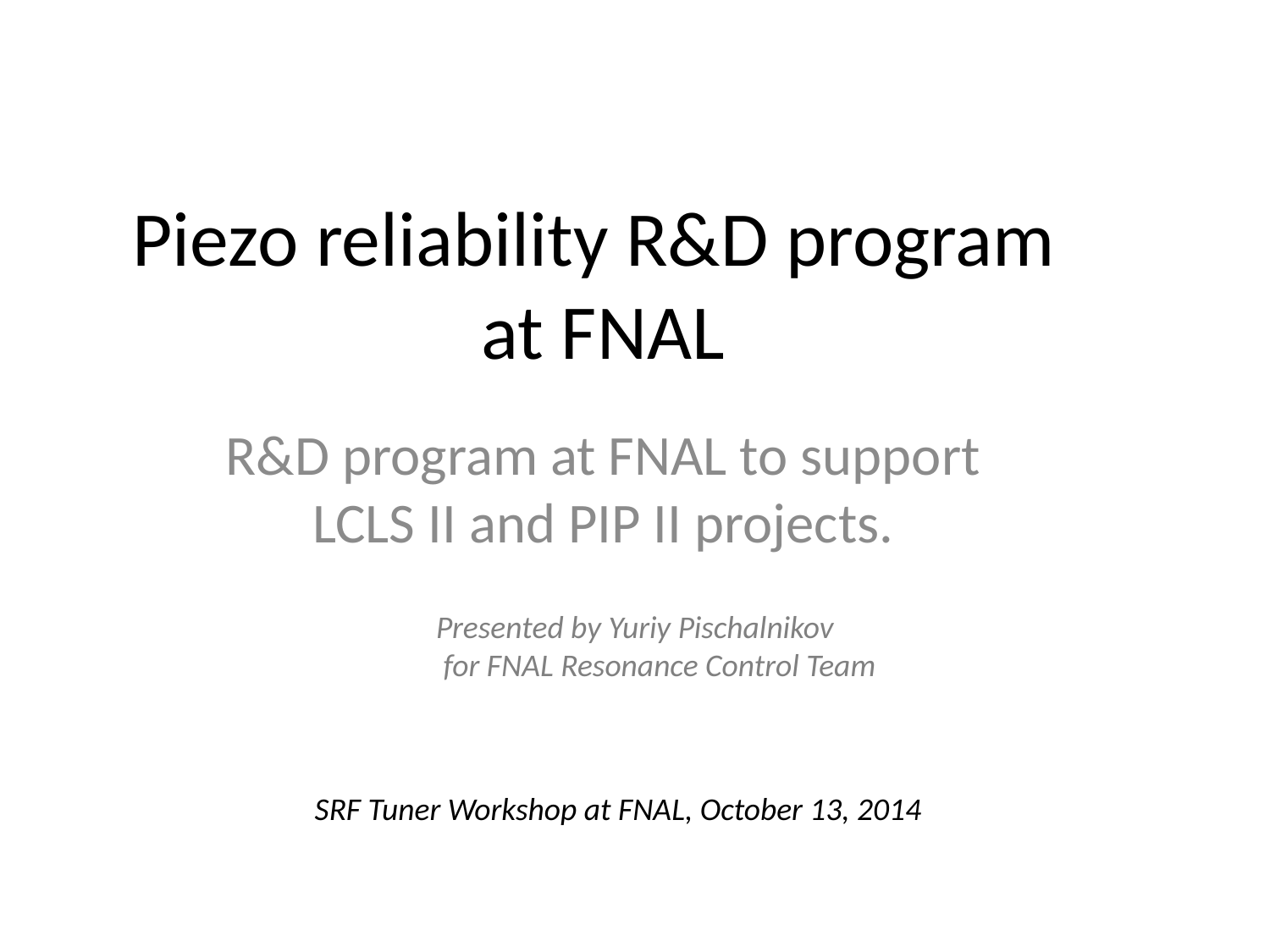

# Piezo reliability R&D program at FNAL
R&D program at FNAL to support LCLS II and PIP II projects.
Presented by Yuriy Pischalnikov
 for FNAL Resonance Control Team
SRF Tuner Workshop at FNAL, October 13, 2014